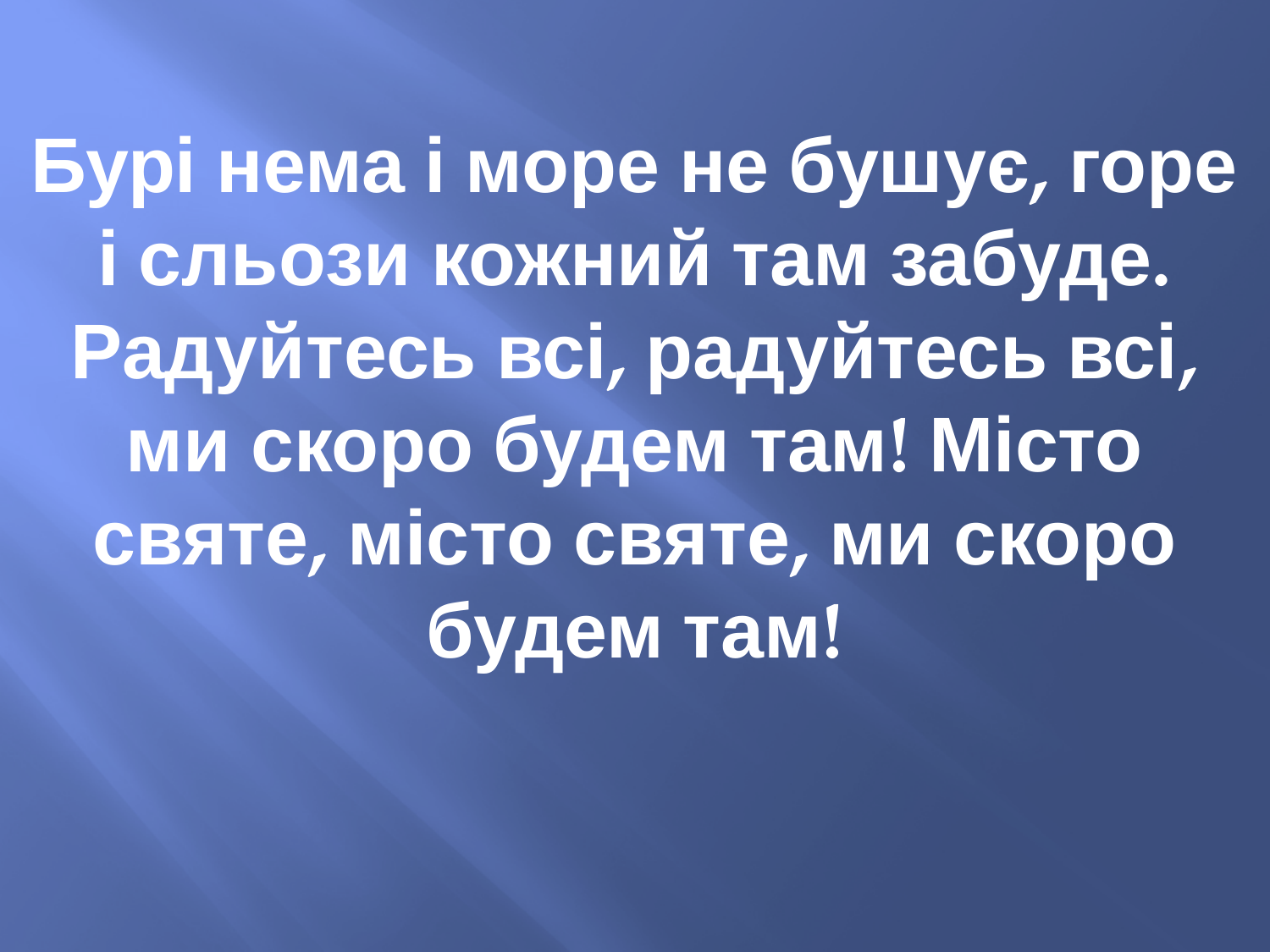

Бурі нема і море не бушує, горе і сльози кожний там забуде. Радуйтесь всі, радуйтесь всі, ми скоро будем там! Місто святе, місто святе, ми скоро будем там!